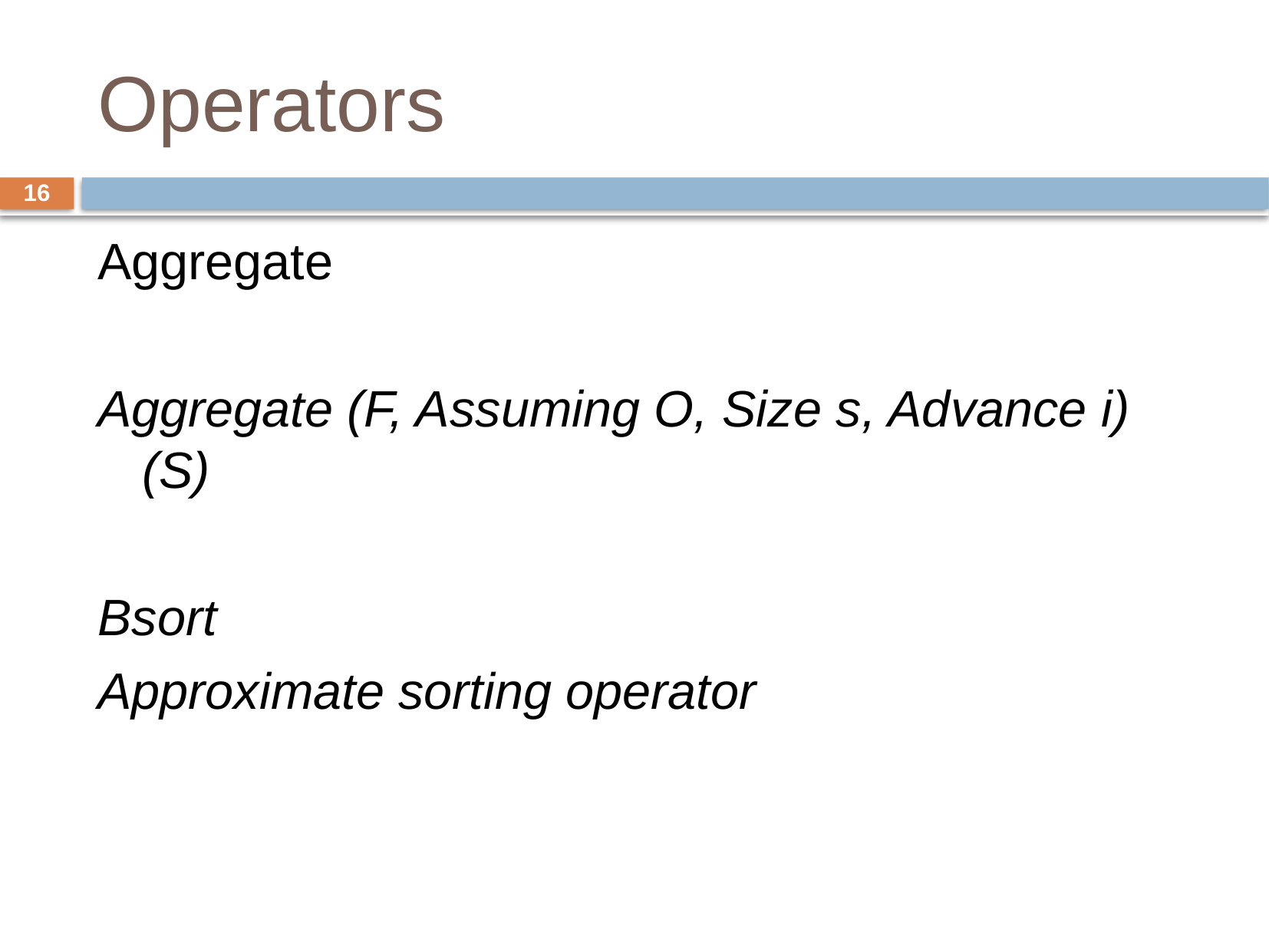

# Operators
16
Aggregate

Aggregate (F, Assuming O, Size s, Advance i) (S)

Bsort
Approximate sorting operator